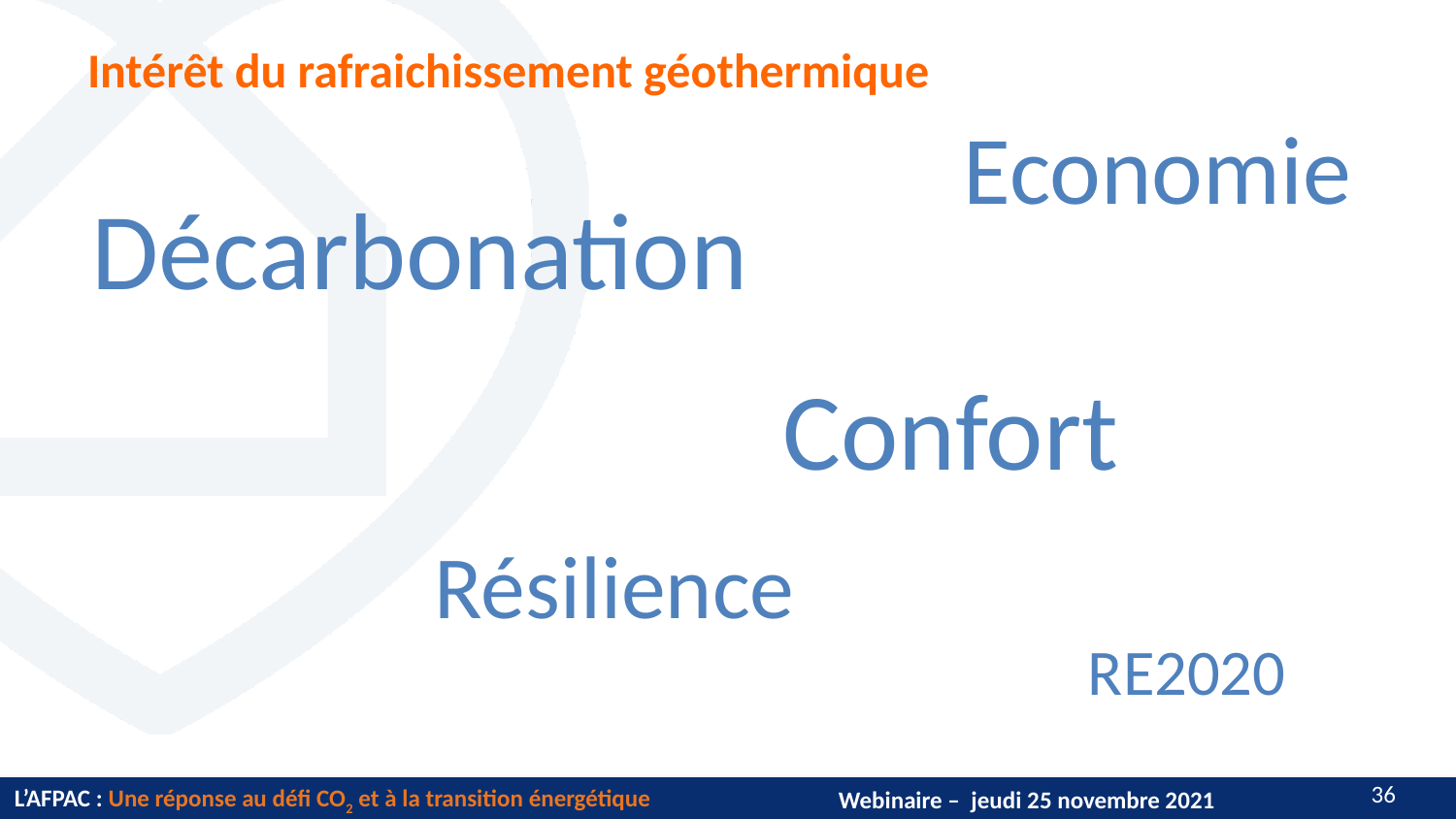

# Intérêt du rafraichissement géothermique
Economie
Décarbonation
Confort
Résilience
RE2020
36